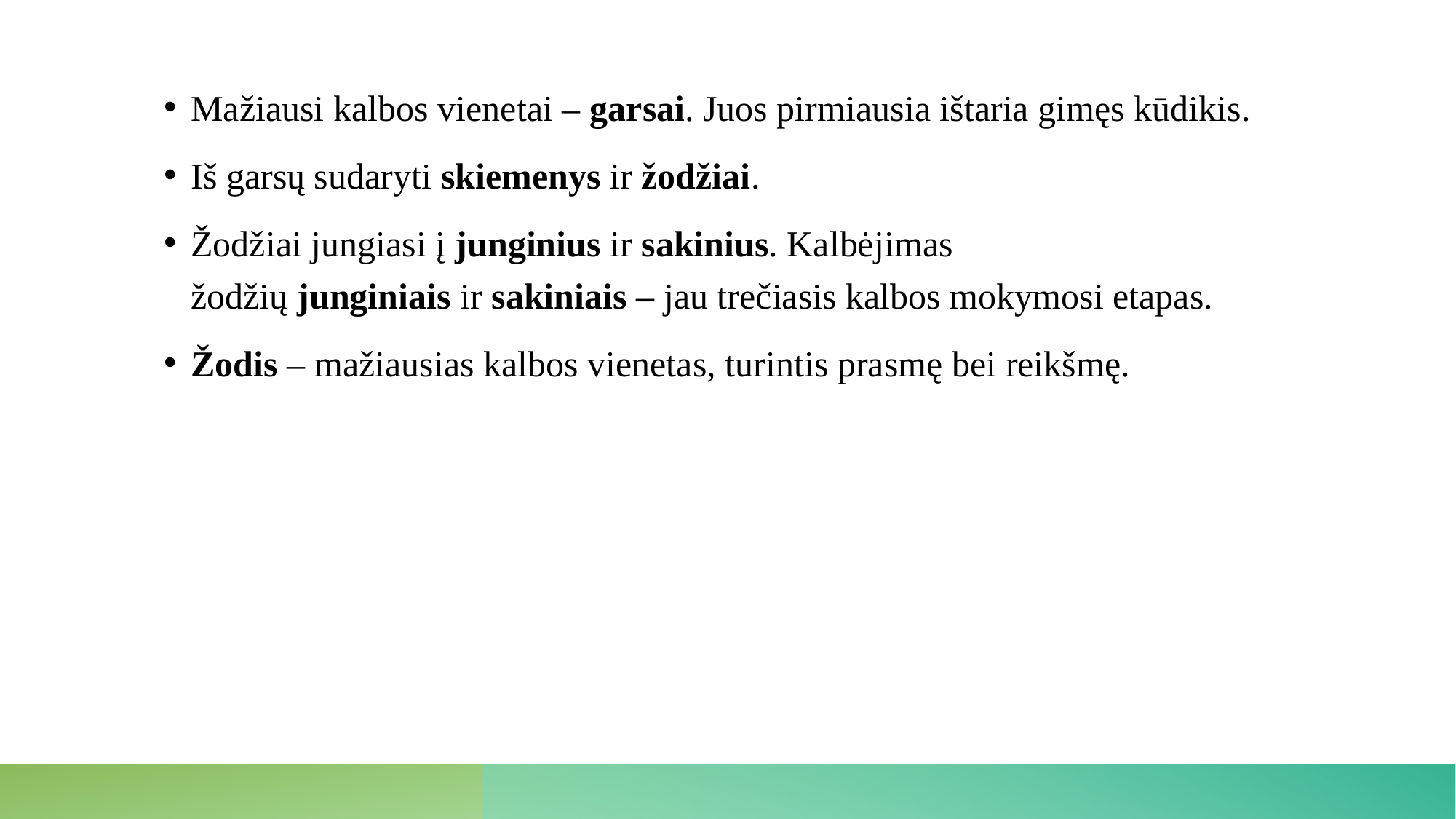

Mažiausi kalbos vienetai – garsai. Juos pirmiausia ištaria gimęs kūdikis.
Iš garsų sudaryti skiemenys ir žodžiai.
Žodžiai jungiasi į junginius ir sakinius. Kalbėjimas žodžių junginiais ir sakiniais – jau trečiasis kalbos mokymosi etapas.
Žodis – mažiausias kalbos vienetas, turintis prasmę bei reikšmę.